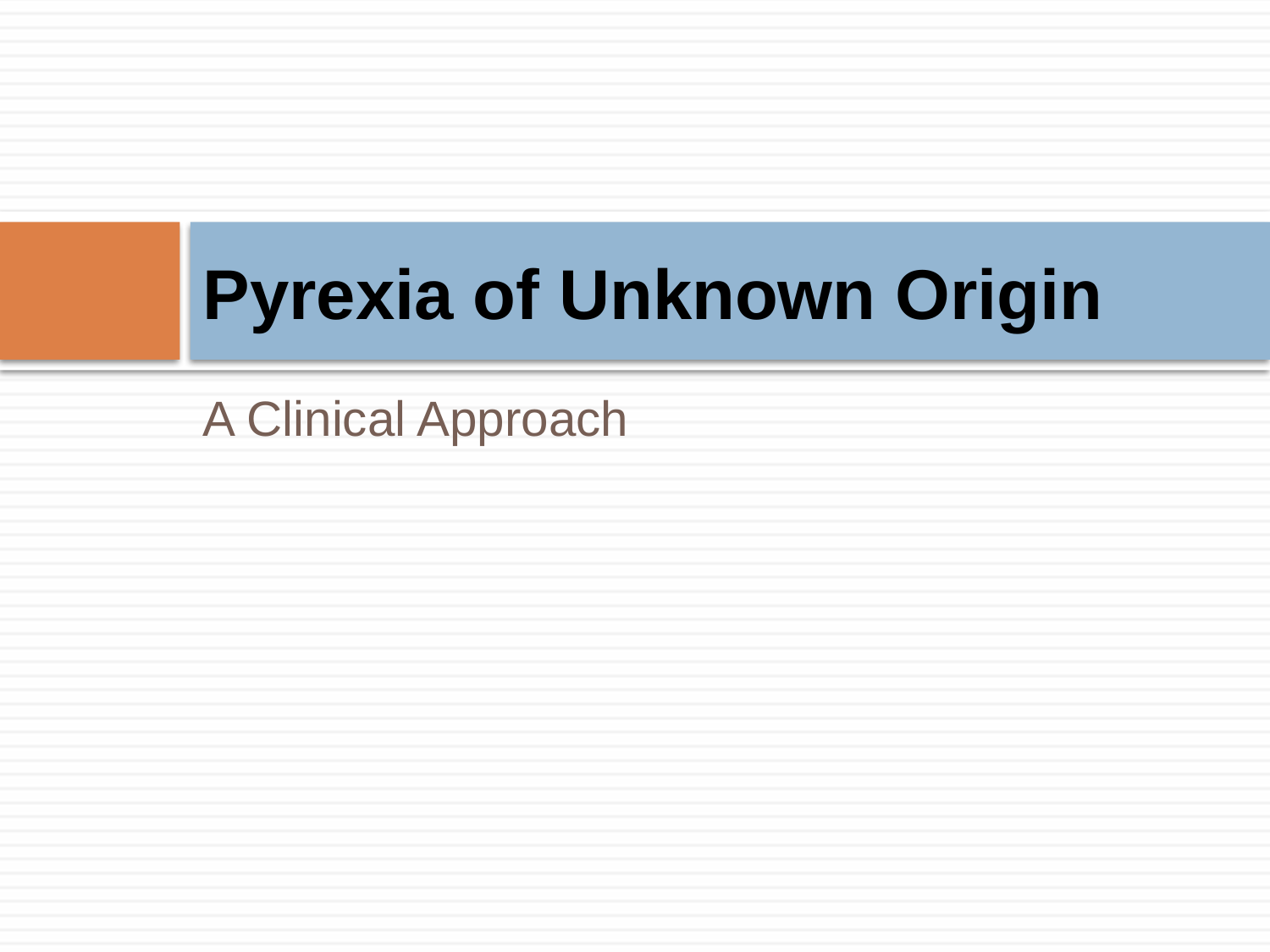

# Pyrexia of Unknown Origin
A Clinical Approach